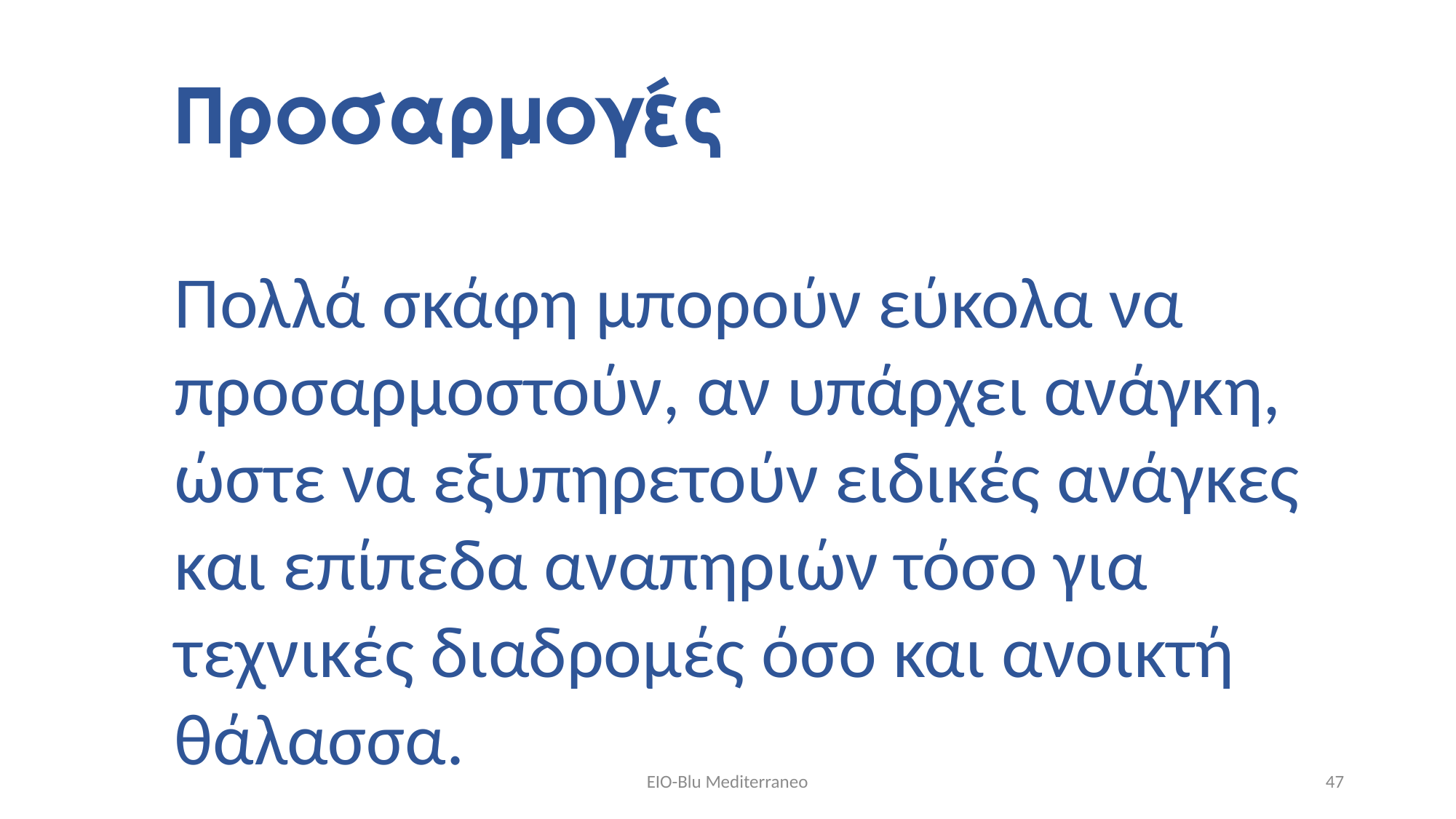

Προσαρμογές

Πολλά σκάφη μπορούν εύκολα να προσαρμοστούν, αν υπάρχει ανάγκη,  ώστε να εξυπηρετούν ειδικές ανάγκες και επίπεδα αναπηριών τόσο για τεχνικές διαδρομές όσο και ανοικτή θάλασσα.
EIO-Blu Mediterraneo
47